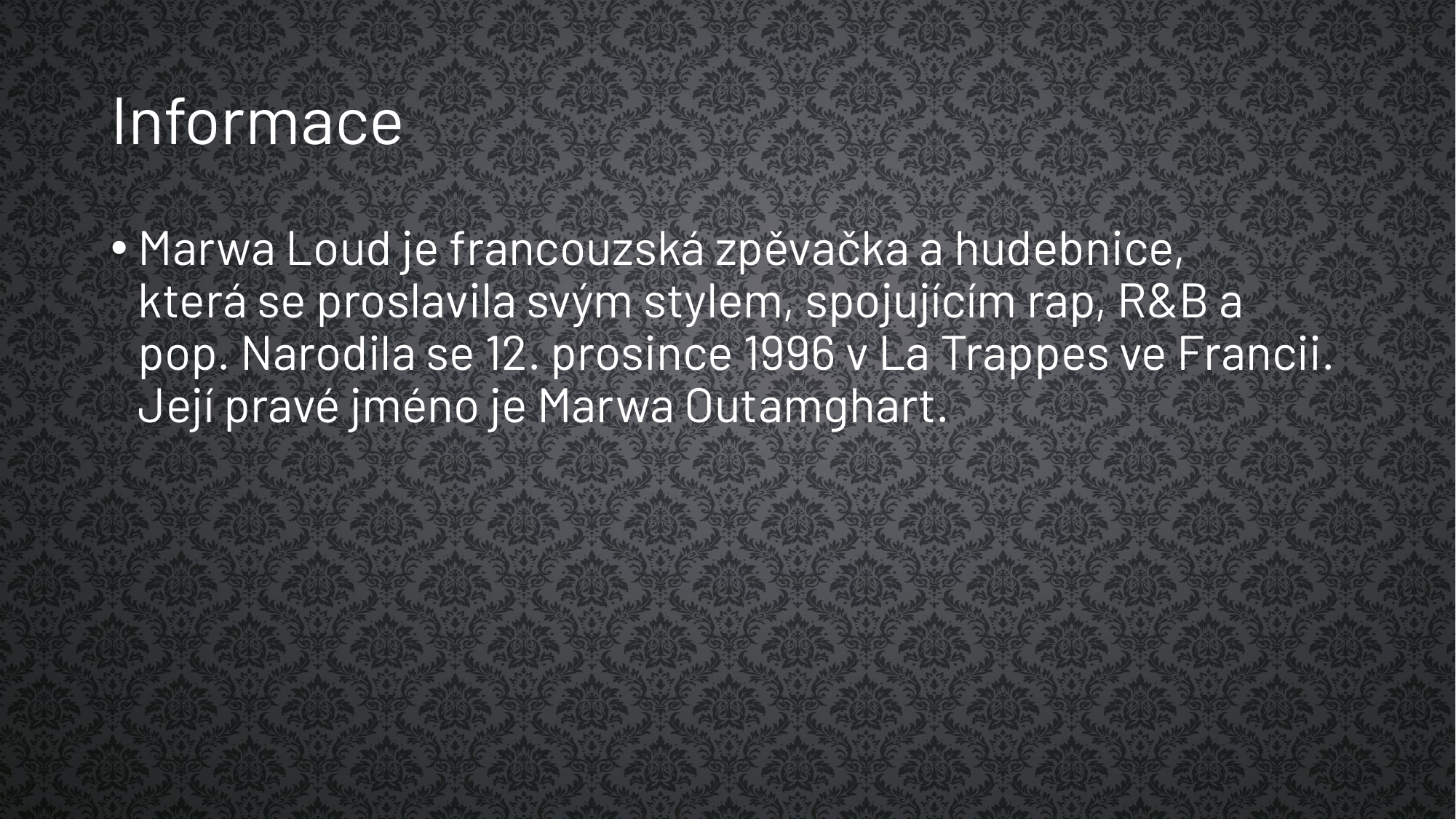

# Informace
Marwa Loud je francouzská zpěvačka a hudebnice, která se proslavila svým stylem, spojujícím rap, R&B a pop. Narodila se 12. prosince 1996 v La Trappes ve Francii. Její pravé jméno je Marwa Outamghart.